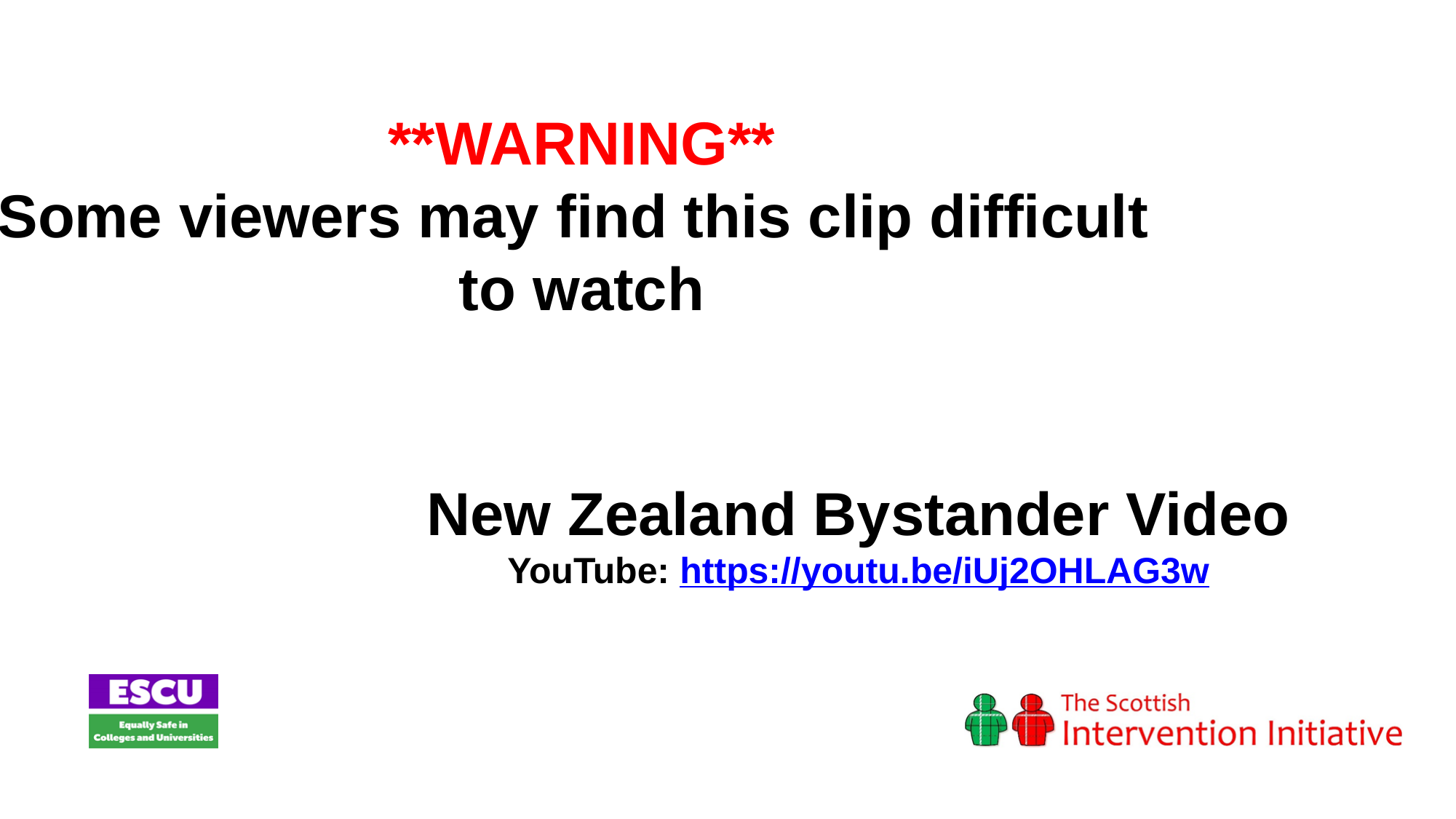

**WARNING**
Some viewers may find this clip difficult
to watch
New Zealand Bystander Video
YouTube: https://youtu.be/iUj2OHLAG3w